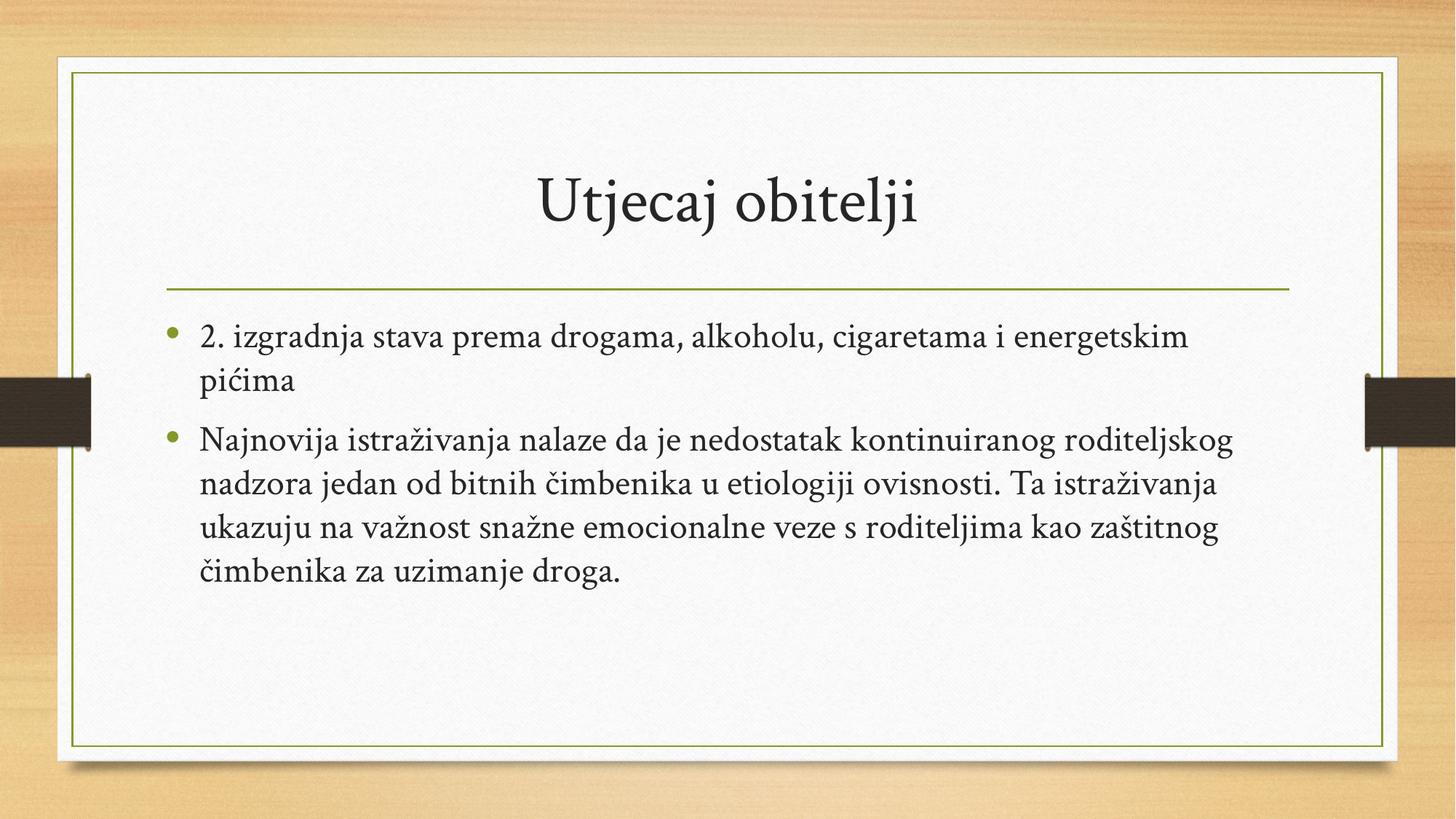

# Utjecaj obitelji
2. izgradnja stava prema drogama, alkoholu, cigaretama i energetskim pićima
Najnovija istraživanja nalaze da je nedostatak kontinuiranog roditeljskog nadzora jedan od bitnih čimbenika u etiologiji ovisnosti. Ta istraživanja ukazuju na važnost snažne emocionalne veze s roditeljima kao zaštitnog čimbenika za uzimanje droga.